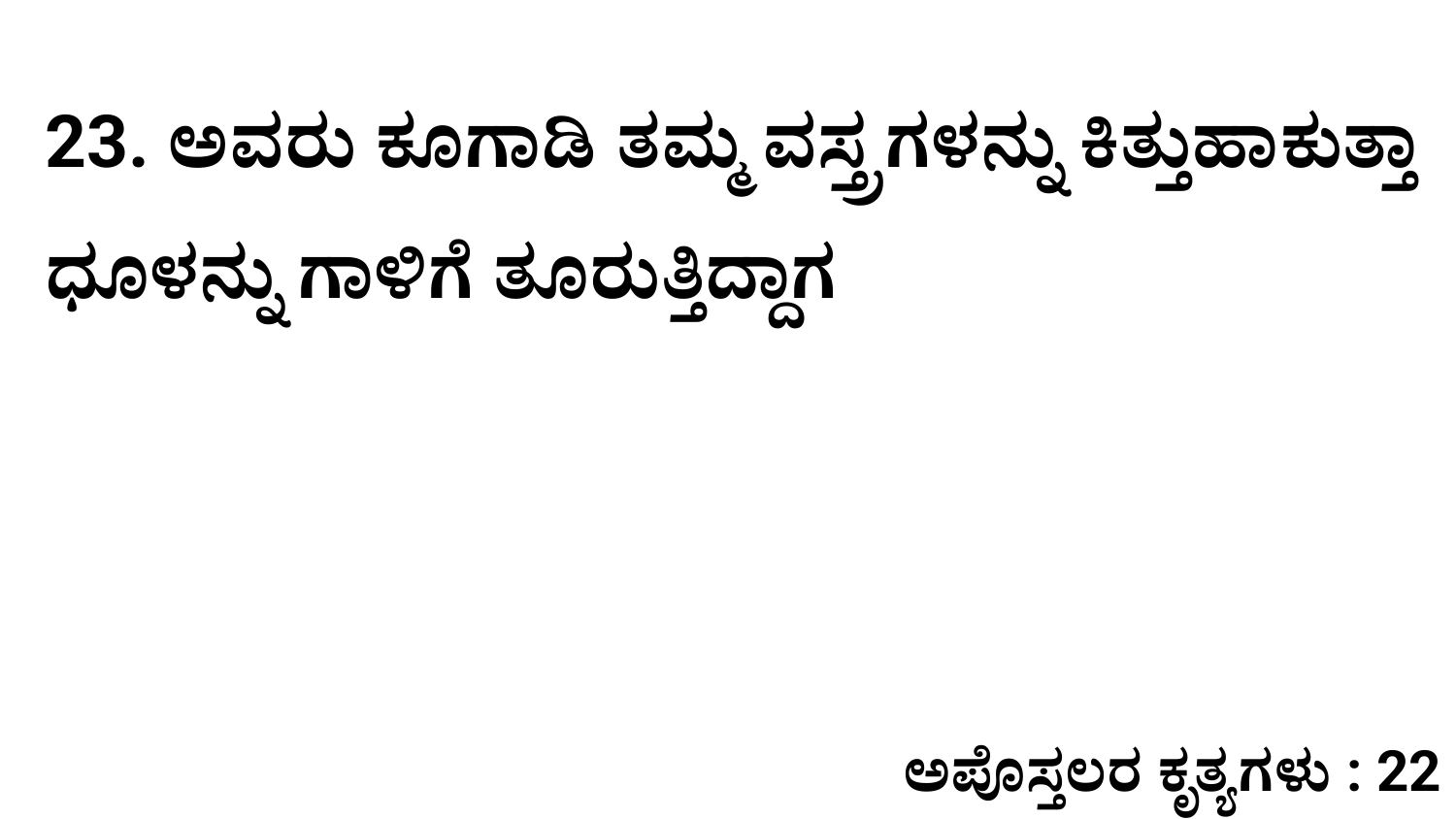

23. ಅವರು ಕೂಗಾಡಿ ತಮ್ಮ ವಸ್ತ್ರಗಳನ್ನು ಕಿತ್ತುಹಾಕುತ್ತಾ ಧೂಳನ್ನು ಗಾಳಿಗೆ ತೂರುತ್ತಿದ್ದಾಗ
ಅಪೊಸ್ತಲರ ಕೃತ್ಯಗಳು : 22